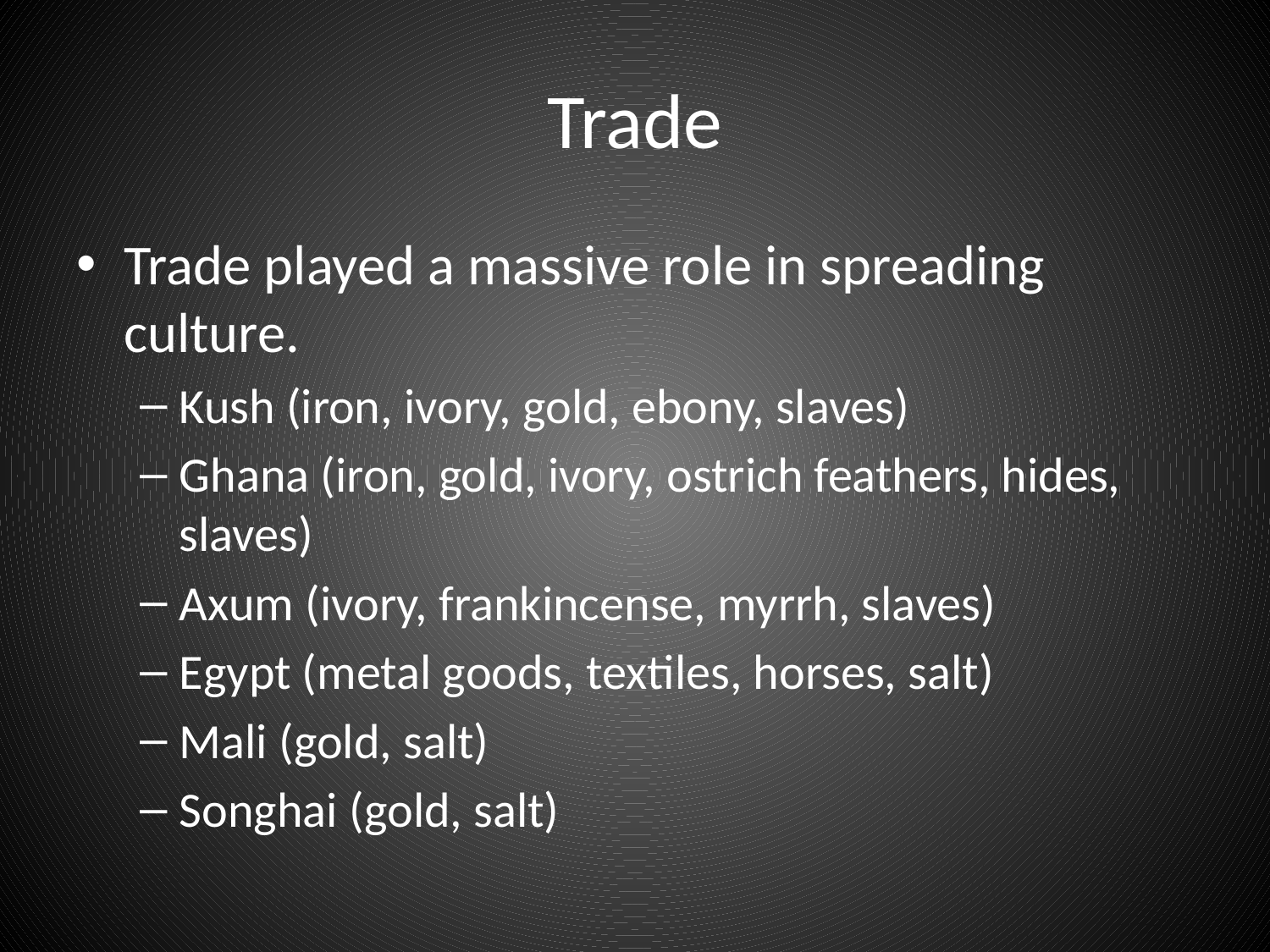

# Trade
Trade played a massive role in spreading culture.
Kush (iron, ivory, gold, ebony, slaves)
Ghana (iron, gold, ivory, ostrich feathers, hides, slaves)
Axum (ivory, frankincense, myrrh, slaves)
Egypt (metal goods, textiles, horses, salt)
Mali (gold, salt)
Songhai (gold, salt)